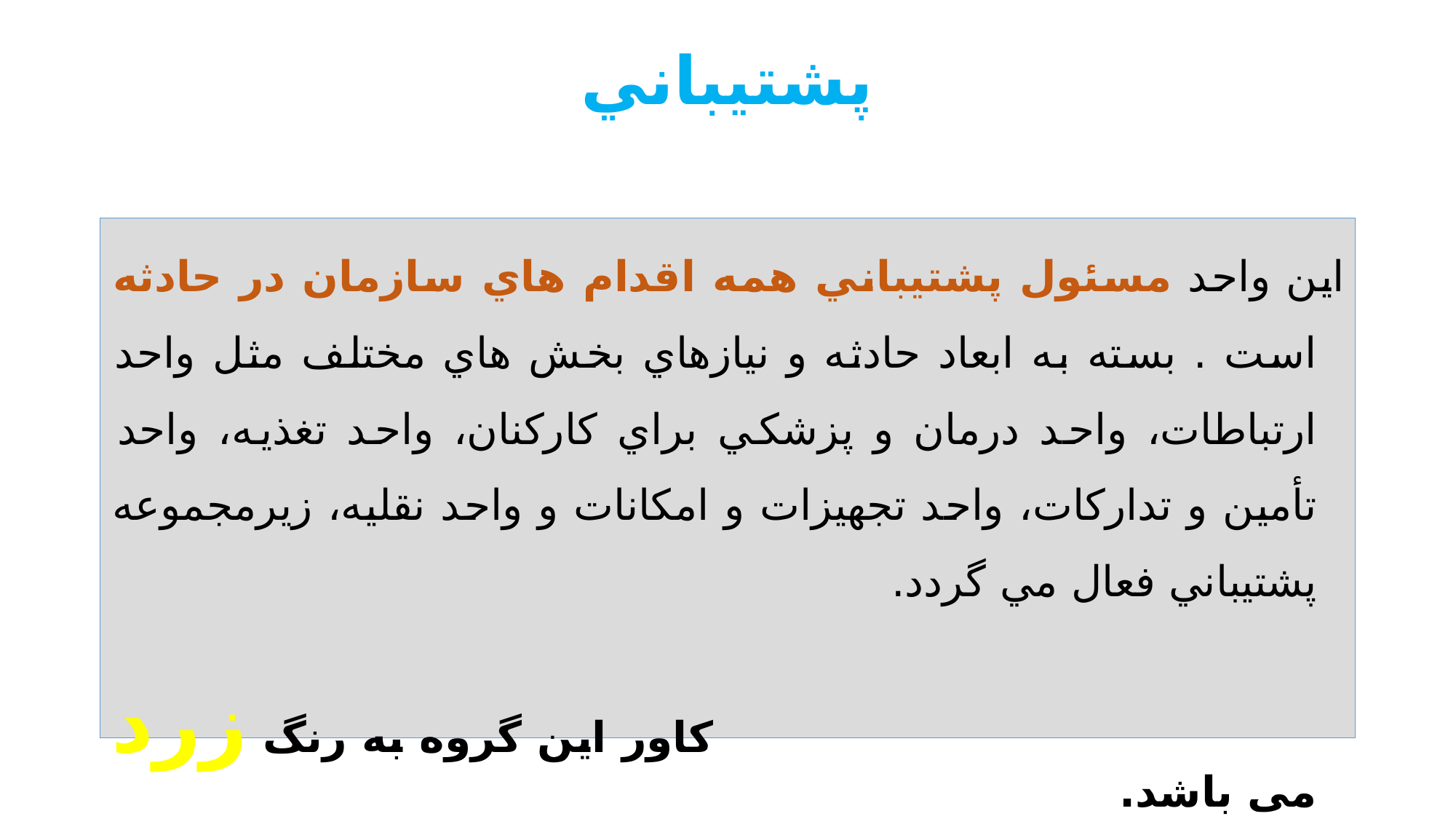

# پشتيباني
اين واحد مسئول پشتيباني همه اقدام هاي سازمان در حادثه است . بسته به ابعاد حادثه و نيازهاي بخش هاي مختلف مثل واحد ارتباطات، واحد درمان و پزشكي براي كاركنان، واحد تغذيه، واحد تأمين و تداركات، واحد تجهيزات و امكانات و واحد نقليه، زيرمجموعه پشتيباني فعال مي گردد.

                                         کاور این گروه به رنگ زرد می باشد.